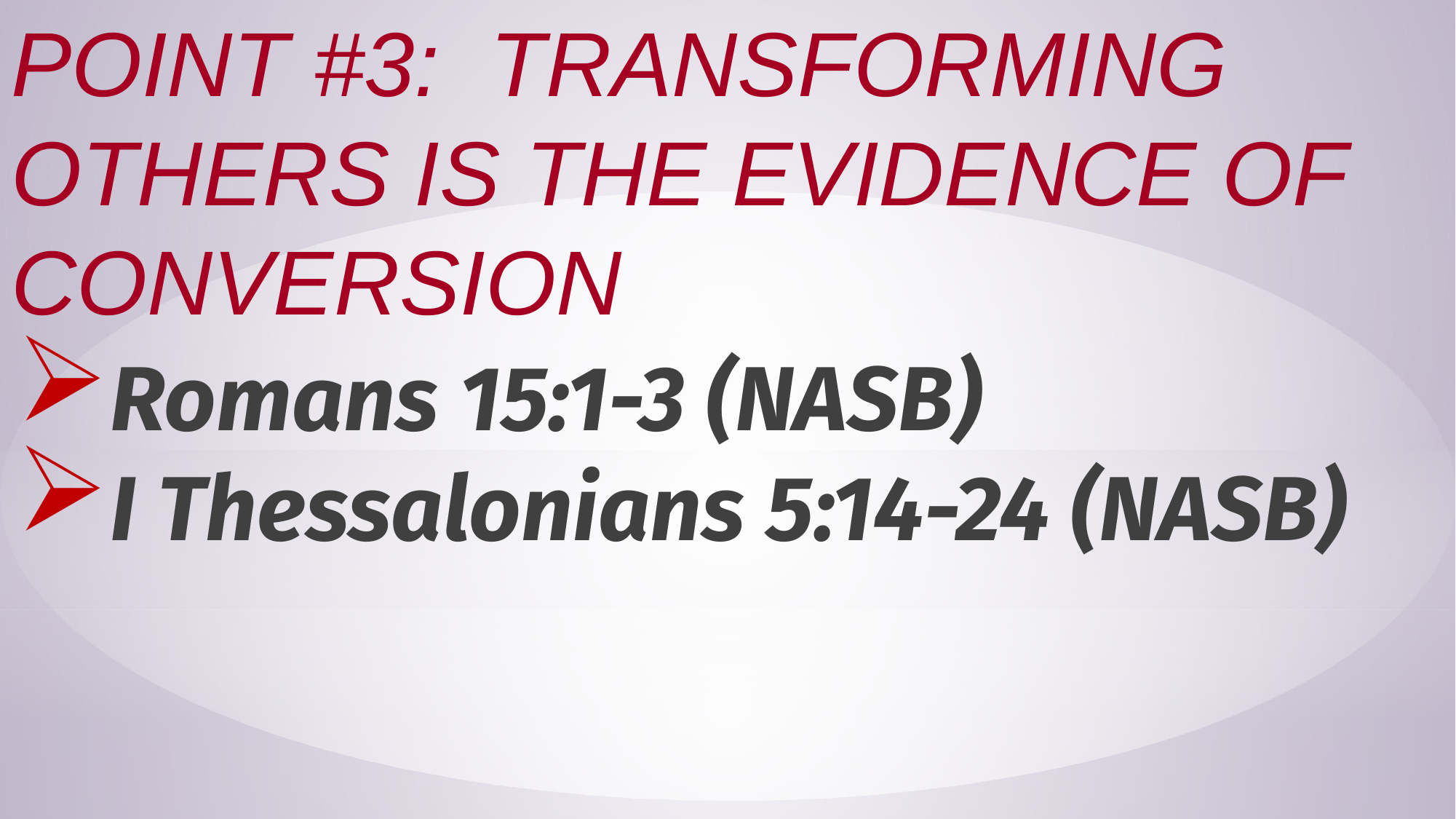

# Point #3:  Transforming Others Is the Evidence of Conversion
Romans 15:1-3 (NASB)
I Thessalonians 5:14-24 (NASB)